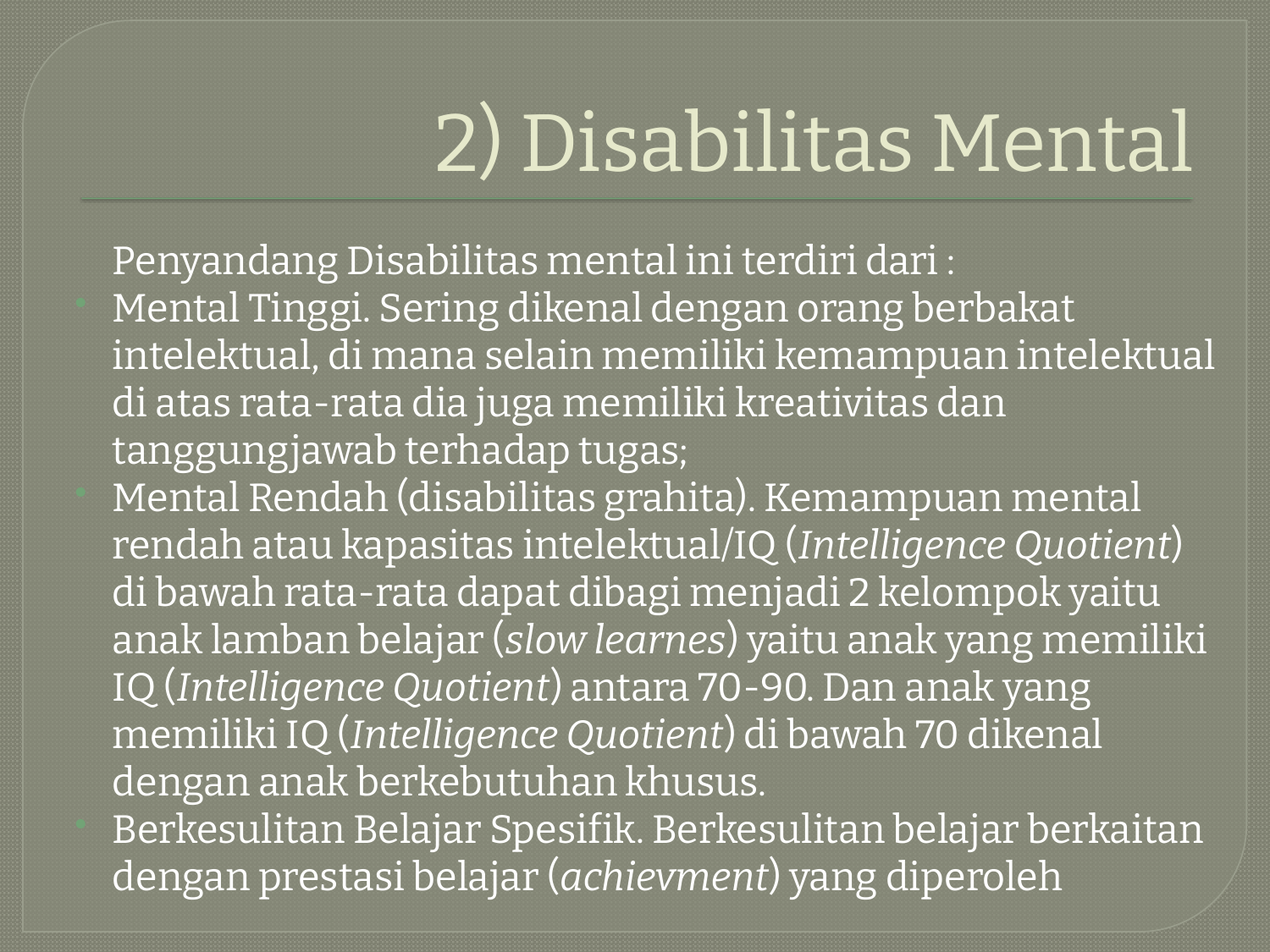

# 2) Disabilitas Mental
	Penyandang Disabilitas mental ini terdiri dari :
Mental Tinggi. Sering dikenal dengan orang berbakat intelektual, di mana selain memiliki kemampuan intelektual di atas rata-rata dia juga memiliki kreativitas dan tanggungjawab terhadap tugas;
Mental Rendah (disabilitas grahita). Kemampuan mental rendah atau kapasitas intelektual/IQ (Intelligence Quotient) di bawah rata-rata dapat dibagi menjadi 2 kelompok yaitu anak lamban belajar (slow learnes) yaitu anak yang memiliki IQ (Intelligence Quotient) antara 70-90. Dan anak yang memiliki IQ (Intelligence Quotient) di bawah 70 dikenal dengan anak berkebutuhan khusus.
Berkesulitan Belajar Spesifik. Berkesulitan belajar berkaitan dengan prestasi belajar (achievment) yang diperoleh